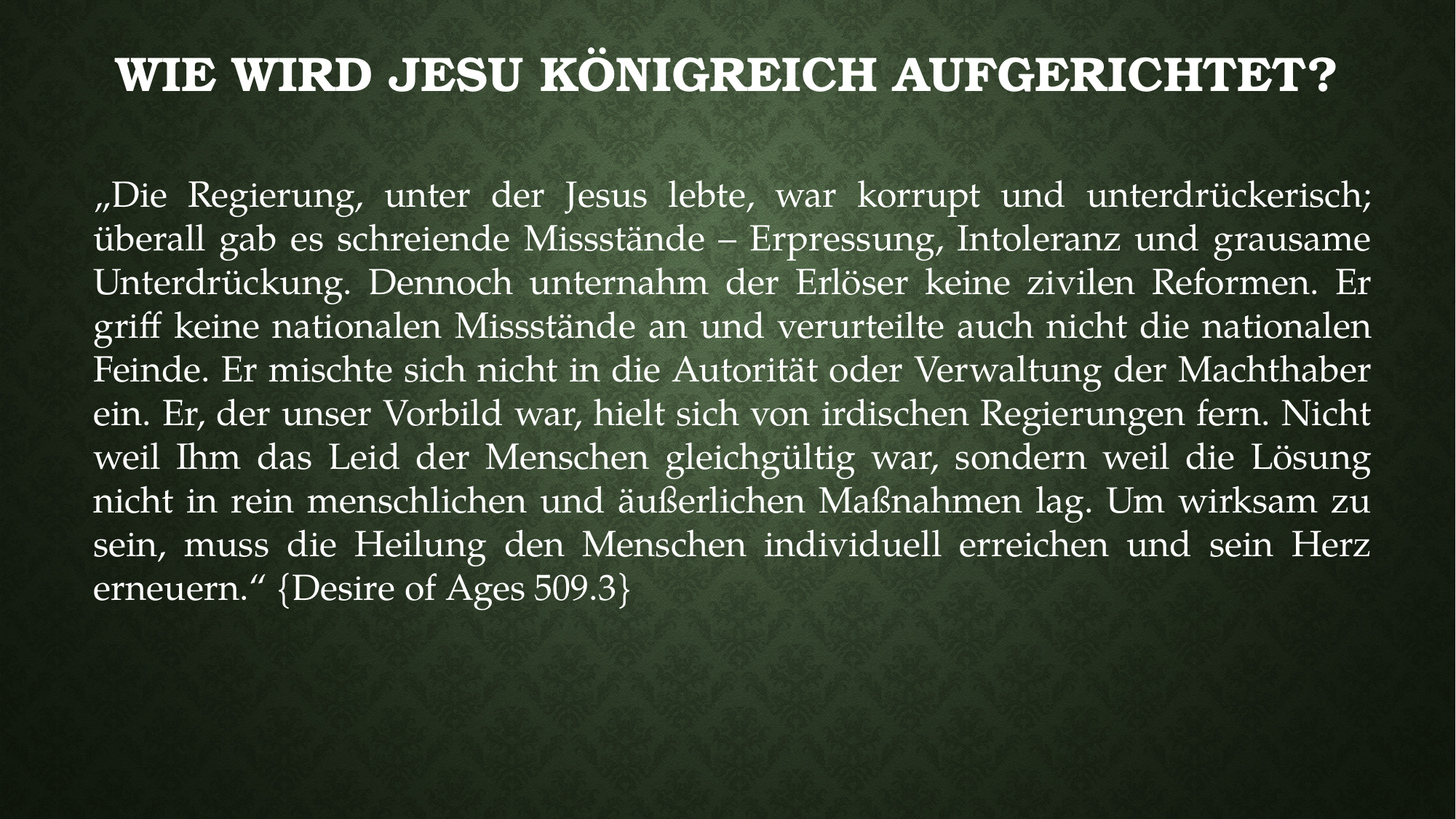

# Wie wird jesu königreich aufgerichtet?
„Die Regierung, unter der Jesus lebte, war korrupt und unterdrückerisch; überall gab es schreiende Missstände – Erpressung, Intoleranz und grausame Unterdrückung. Dennoch unternahm der Erlöser keine zivilen Reformen. Er griff keine nationalen Missstände an und verurteilte auch nicht die nationalen Feinde. Er mischte sich nicht in die Autorität oder Verwaltung der Machthaber ein. Er, der unser Vorbild war, hielt sich von irdischen Regierungen fern. Nicht weil Ihm das Leid der Menschen gleichgültig war, sondern weil die Lösung nicht in rein menschlichen und äußerlichen Maßnahmen lag. Um wirksam zu sein, muss die Heilung den Menschen individuell erreichen und sein Herz erneuern.“ {Desire of Ages 509.3}